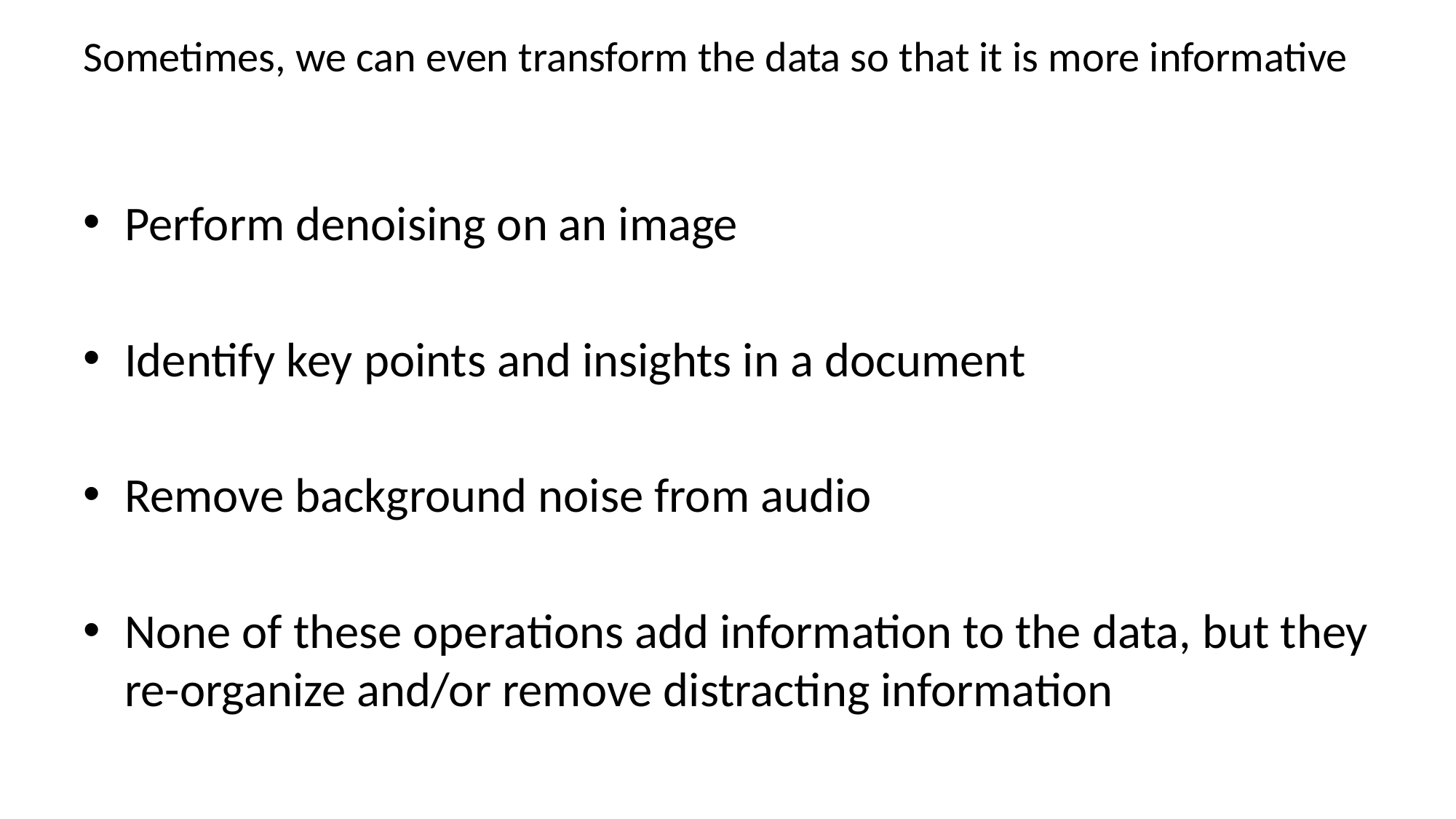

# Sometimes, we can even transform the data so that it is more informative

Perform denoising on an image

Identify key points and insights in a document

Remove background noise from audio

None of these operations add information to the data, but they re-organize and/or remove distracting information